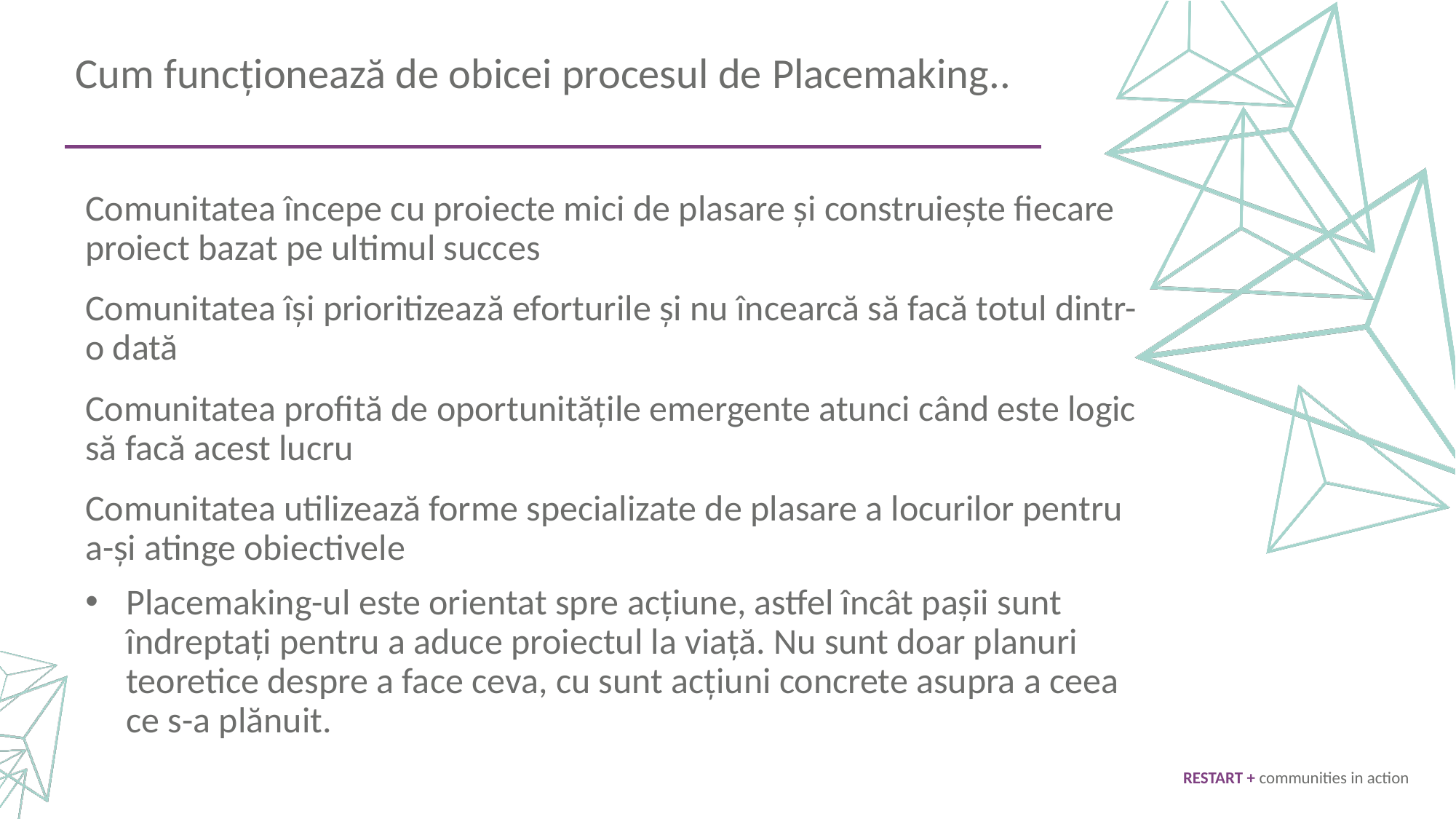

Cum funcționează de obicei procesul de Placemaking..
Comunitatea începe cu proiecte mici de plasare și construiește fiecare proiect bazat pe ultimul succes
Comunitatea își prioritizează eforturile și nu încearcă să facă totul dintr-o dată
Comunitatea profită de oportunitățile emergente atunci când este logic să facă acest lucru
Comunitatea utilizează forme specializate de plasare a locurilor pentru a-și atinge obiectivele
Placemaking-ul este orientat spre acțiune, astfel încât pașii sunt îndreptați pentru a aduce proiectul la viață. Nu sunt doar planuri teoretice despre a face ceva, cu sunt acțiuni concrete asupra a ceea ce s-a plănuit.